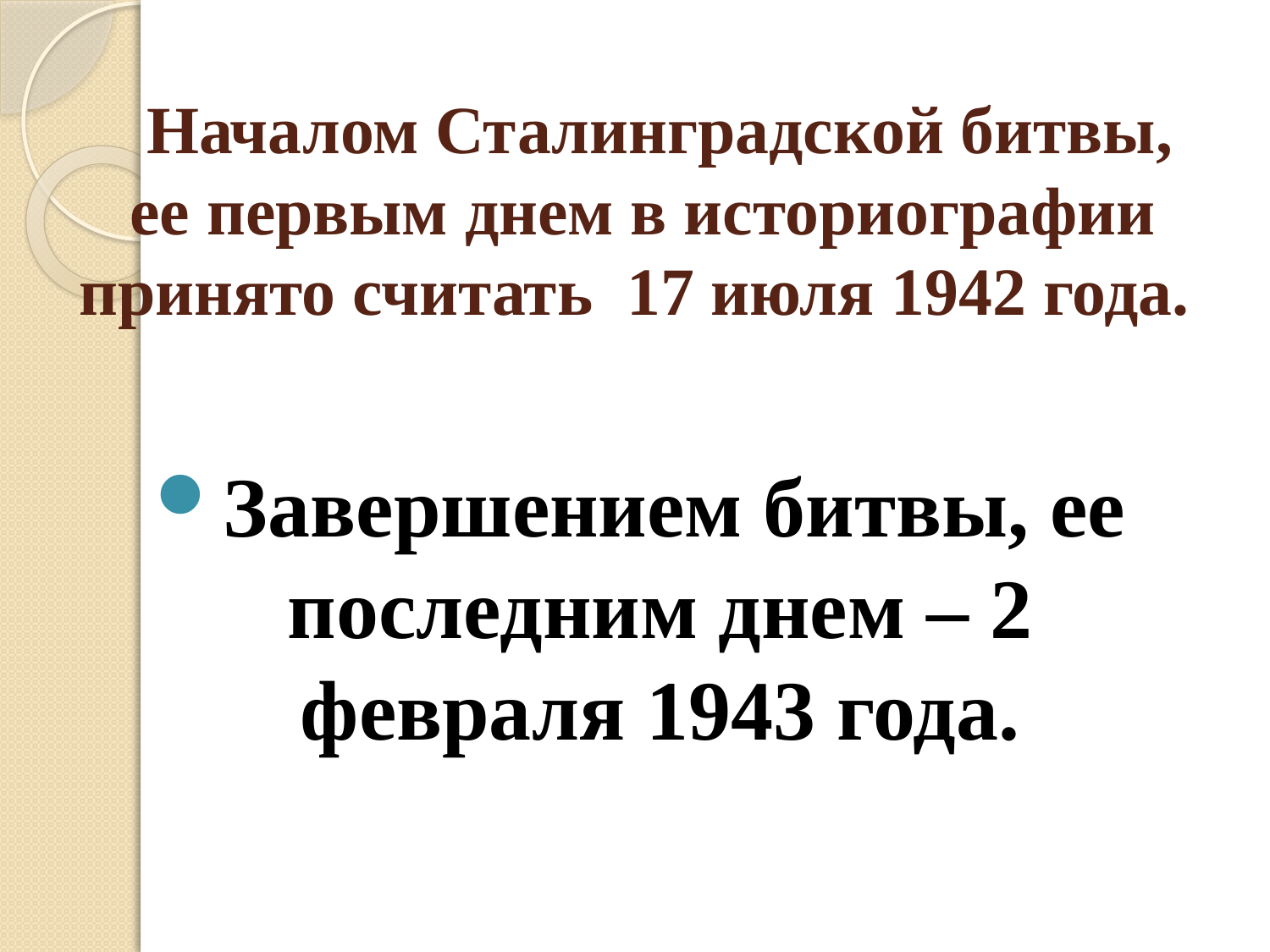

# Началом Сталинградской битвы,   ее первым днем в историографии принято считать  17 июля 1942 года.
Завершением битвы, ее последним днем – 2 февраля 1943 года.